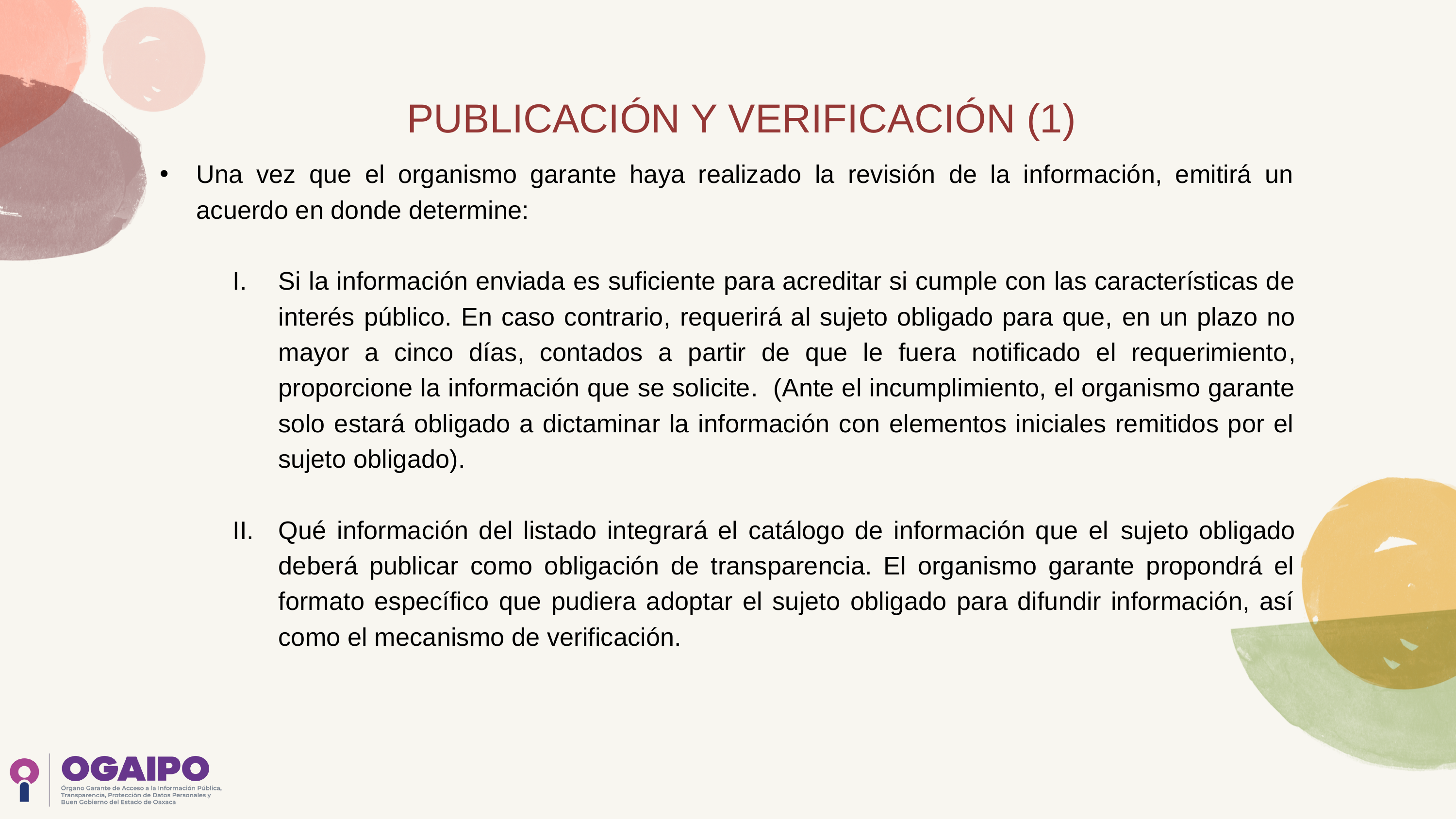

PUBLICACIÓN Y VERIFICACIÓN (1)
Una vez que el organismo garante haya realizado la revisión de la información, emitirá un acuerdo en donde determine:

Si la información enviada es suficiente para acreditar si cumple con las características de interés público. En caso contrario, requerirá al sujeto obligado para que, en un plazo no mayor a cinco días, contados a partir de que le fuera notificado el requerimiento, proporcione la información que se solicite.  (Ante el incumplimiento, el organismo garante solo estará obligado a dictaminar la información con elementos iniciales remitidos por el sujeto obligado).

Qué información del listado integrará el catálogo de información que el sujeto obligado deberá publicar como obligación de transparencia. El organismo garante propondrá el formato específico que pudiera adoptar el sujeto obligado para difundir información, así como el mecanismo de verificación.